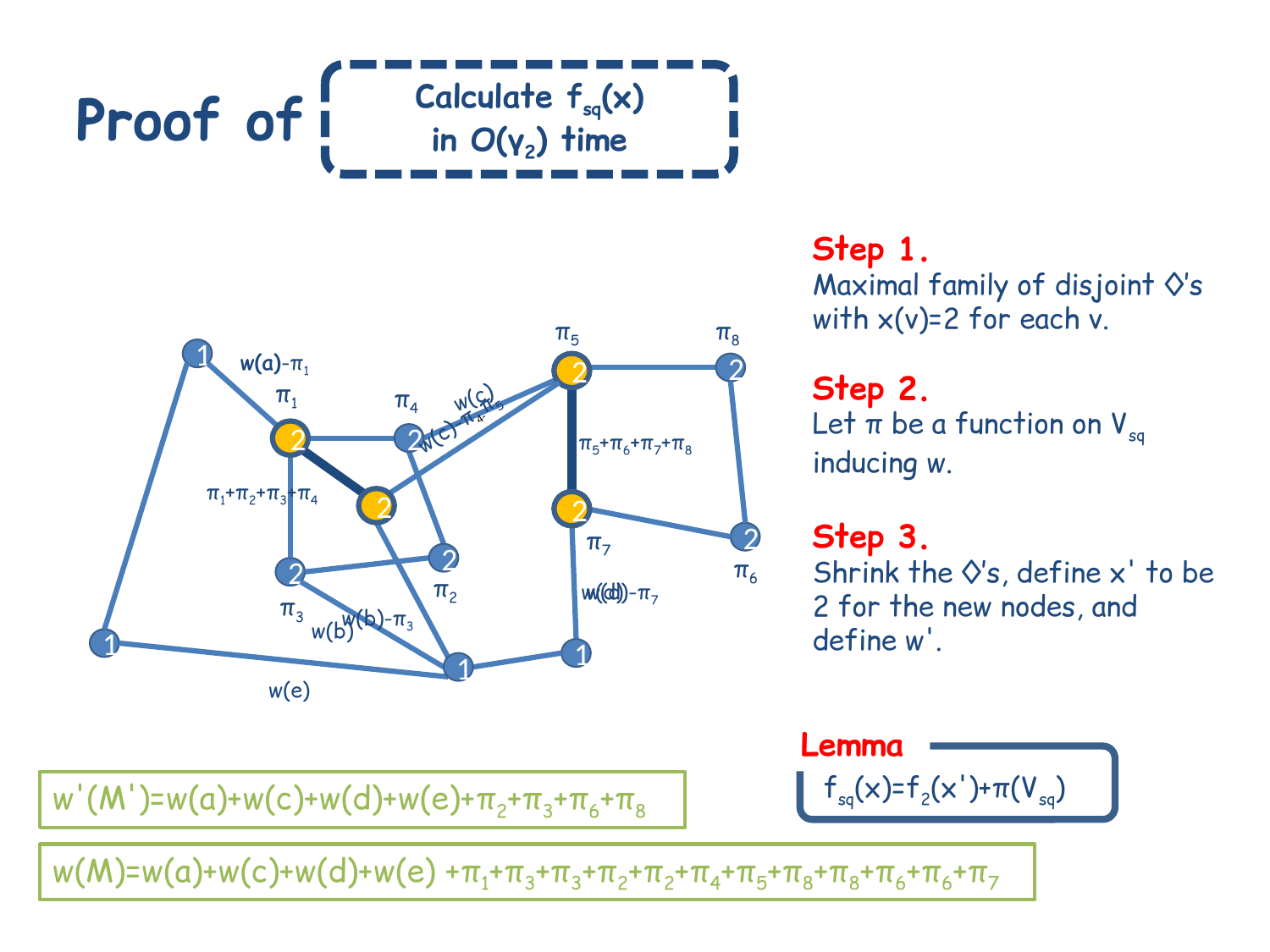

# Proof of
Calculate fsq(x)
in O(γ2) time

Step 1.
Maximal family of disjoint ◊’s with x(v)=2 for each v.

Step 2.
Let π be a function on Vsq inducing w.

Step 3.
Shrink the ◊’s, define x' to be 2 for the new nodes, and define w'.

π5
π8
1
w(a)
w(a)-π1

2
2
2
π1
π4
w(c)
w(c)-π4-π5
2
2
2
π5+π6+π7+π8
π1+π2+π3+π4
2
2
2
2
π7
2
π6
2
π2
w(d)
w(d)-π7
π3
w(b)-π3
w(b)
1
1
1
w(e)
Lemma
fsq(x)=f2(x')+π(Vsq)
w'(M')=w(a)+w(c)+w(d)+w(e)+π2+π3+π6+π8
w(M)=w(a)+w(c)+w(d)+w(e) +π1+π3+π3+π2+π2+π4+π5+π8+π8+π6+π6+π7